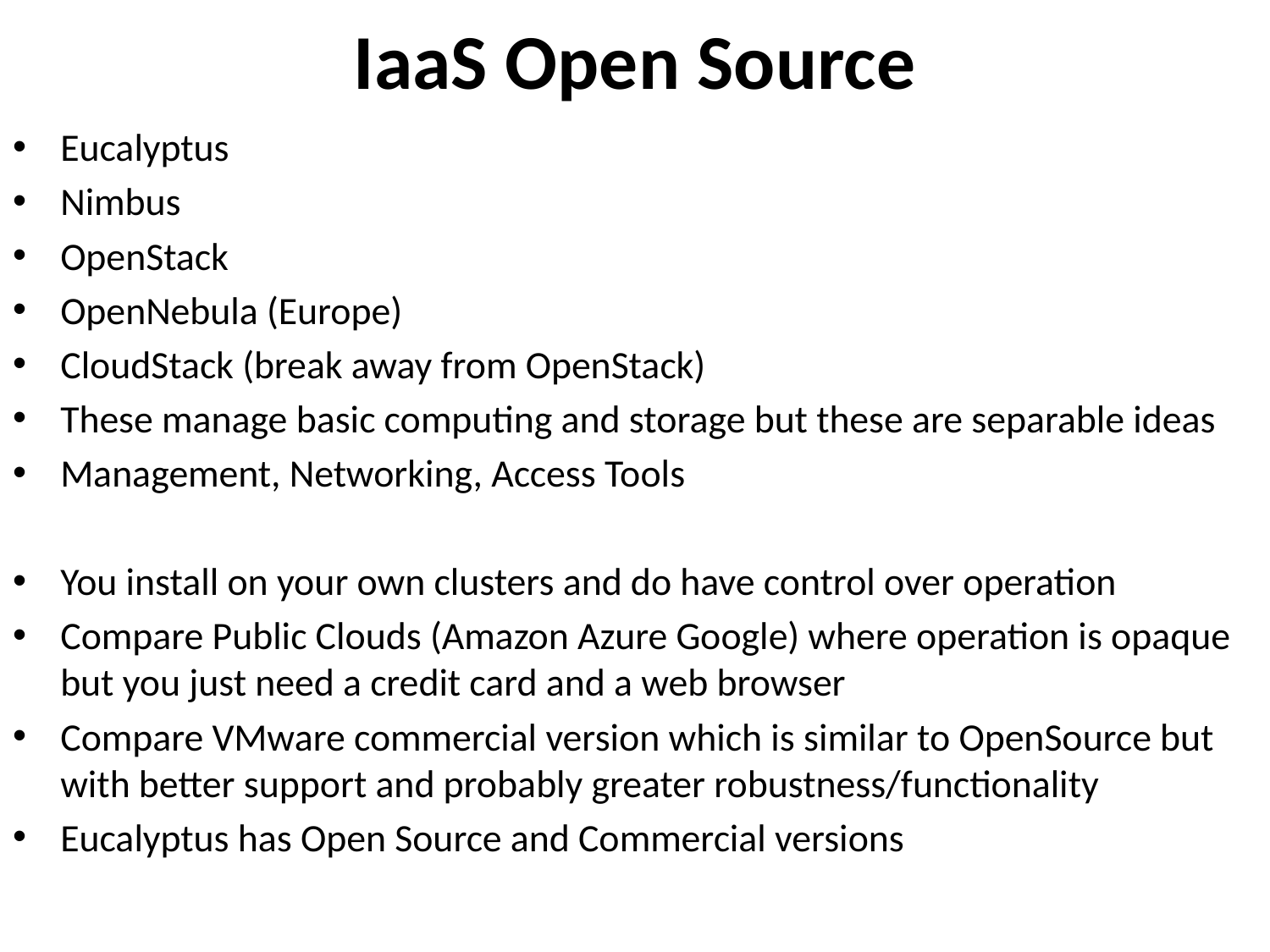

# IaaS Open Source
Eucalyptus
Nimbus
OpenStack
OpenNebula (Europe)
CloudStack (break away from OpenStack)
These manage basic computing and storage but these are separable ideas
Management, Networking, Access Tools

You install on your own clusters and do have control over operation
Compare Public Clouds (Amazon Azure Google) where operation is opaque but you just need a credit card and a web browser
Compare VMware commercial version which is similar to OpenSource but with better support and probably greater robustness/functionality
Eucalyptus has Open Source and Commercial versions